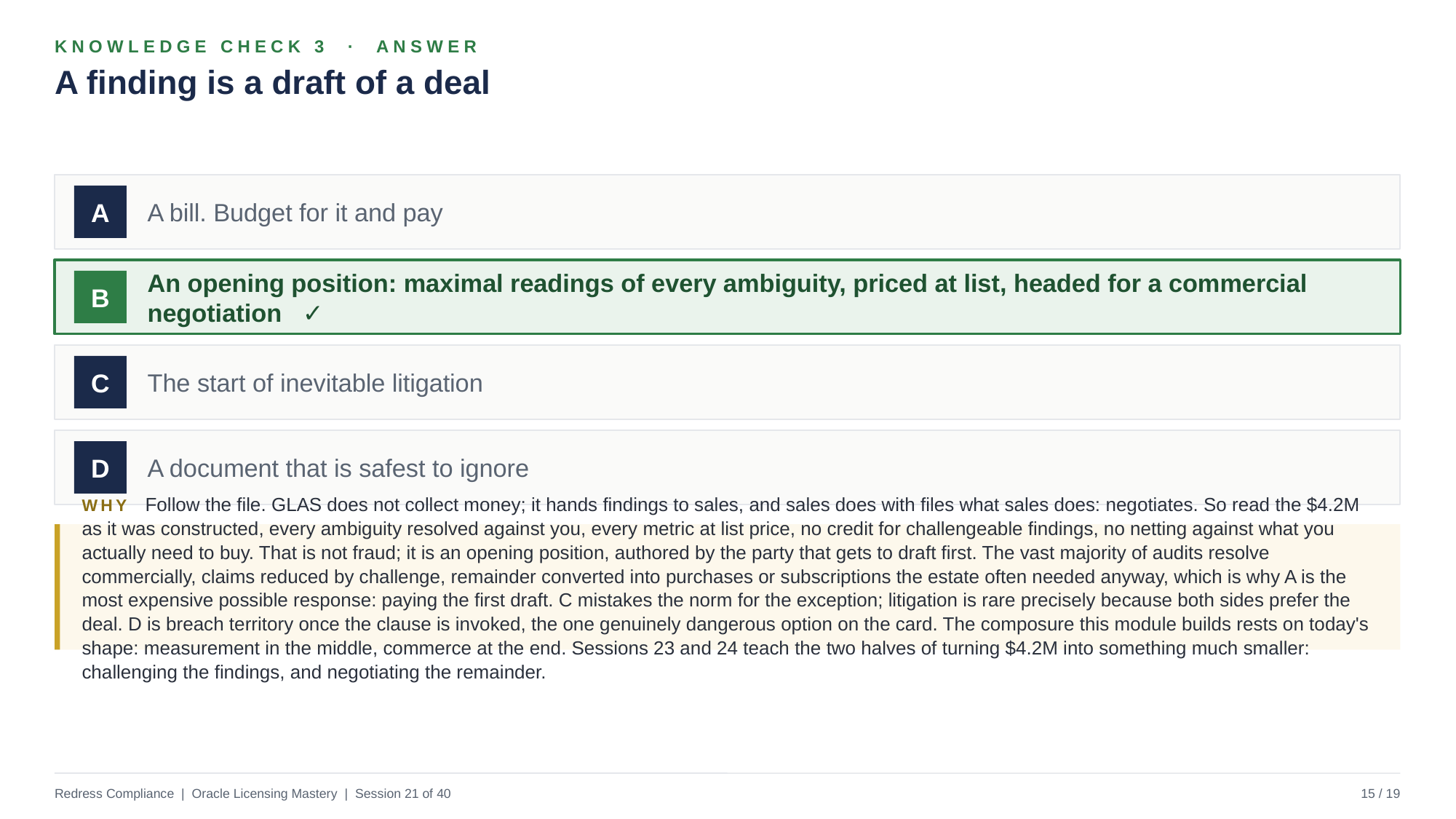

KNOWLEDGE CHECK 3  ·  ANSWER
A finding is a draft of a deal

A bill. Budget for it and pay

A

An opening position: maximal readings of every ambiguity, priced at list, headed for a commercial negotiation   ✓

B

The start of inevitable litigation

C

A document that is safest to ignore

D

WHY  Follow the file. GLAS does not collect money; it hands findings to sales, and sales does with files what sales does: negotiates. So read the $4.2M as it was constructed, every ambiguity resolved against you, every metric at list price, no credit for challengeable findings, no netting against what you actually need to buy. That is not fraud; it is an opening position, authored by the party that gets to draft first. The vast majority of audits resolve commercially, claims reduced by challenge, remainder converted into purchases or subscriptions the estate often needed anyway, which is why A is the most expensive possible response: paying the first draft. C mistakes the norm for the exception; litigation is rare precisely because both sides prefer the deal. D is breach territory once the clause is invoked, the one genuinely dangerous option on the card. The composure this module builds rests on today's shape: measurement in the middle, commerce at the end. Sessions 23 and 24 teach the two halves of turning $4.2M into something much smaller: challenging the findings, and negotiating the remainder.

Redress Compliance  |  Oracle Licensing Mastery  |  Session 21 of 40
15 / 19